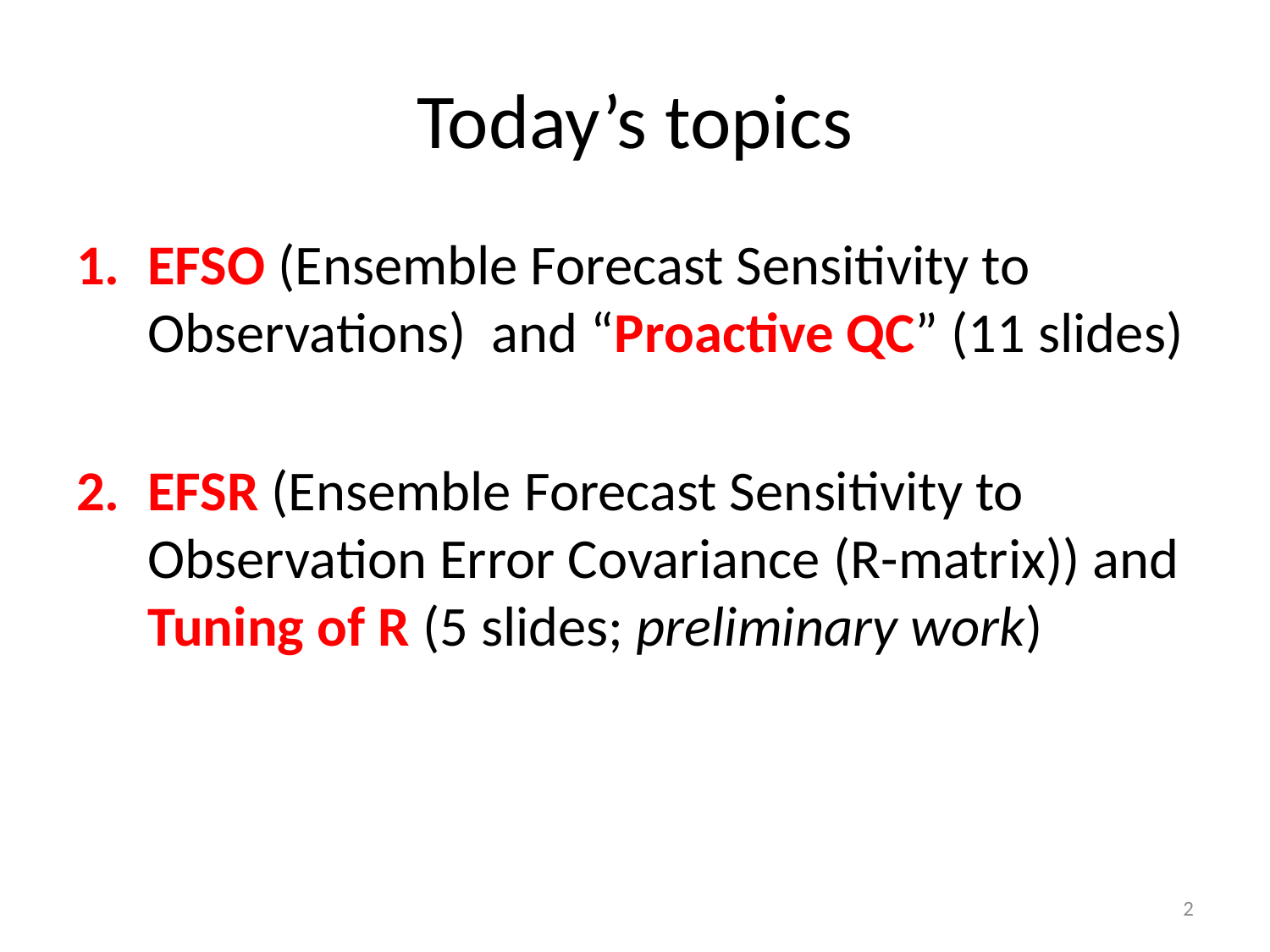

# Today’s topics
EFSO (Ensemble Forecast Sensitivity to Observations)  and “Proactive QC” (11 slides)

EFSR (Ensemble Forecast Sensitivity to Observation Error Covariance (R-matrix)) and Tuning of R (5 slides; preliminary work)

2